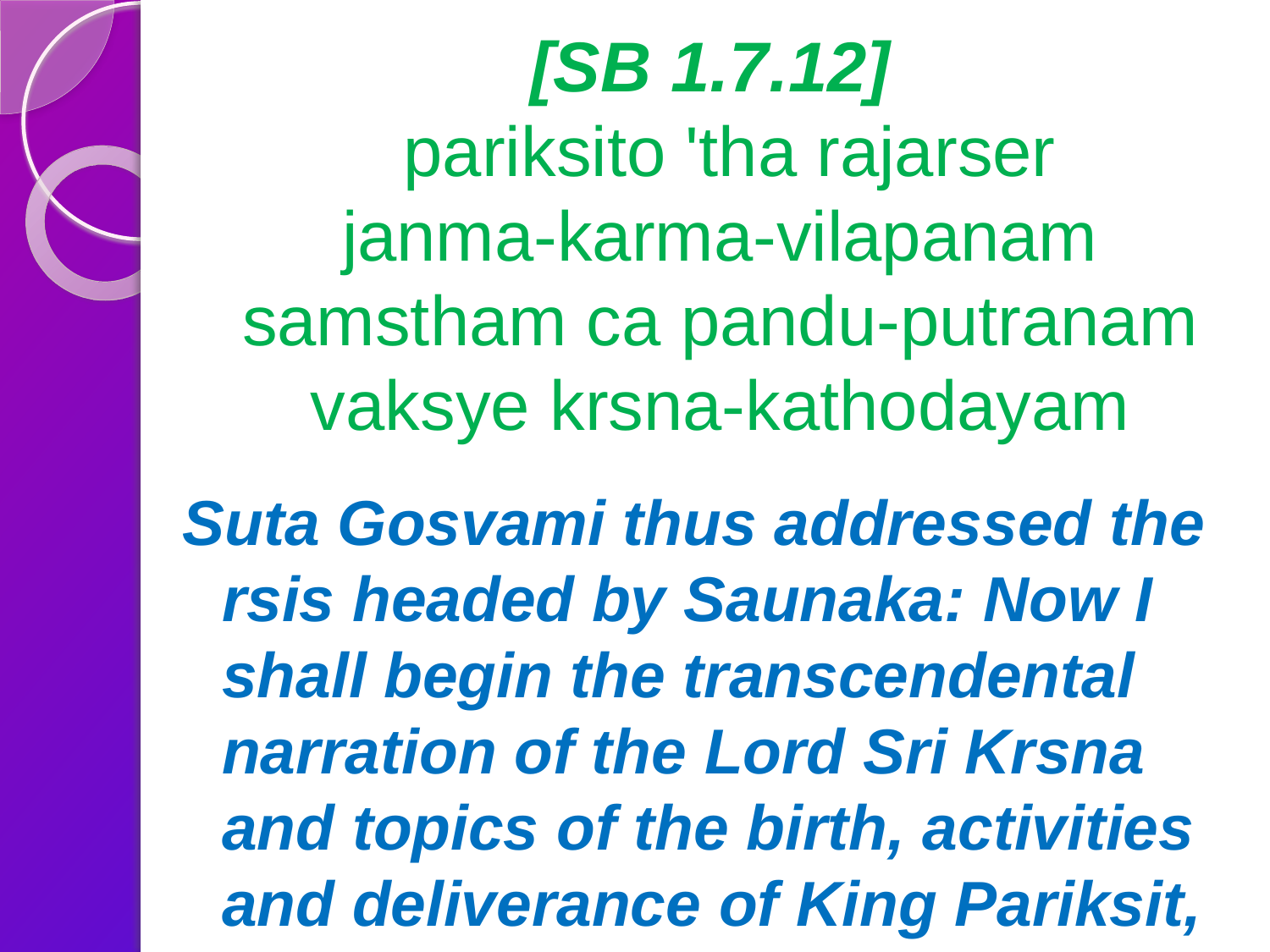

# [SB 1.7.12] pariksito 'tha rajarser janma-karma-vilapanam samstham ca pandu-putranam vaksye krsna-kathodayam
Suta Gosvami thus addressed the rsis headed by Saunaka: Now I shall begin the transcendental narration of the Lord Sri Krsna and topics of the birth, activities and deliverance of King Pariksit, the sage amongst kings, as well as topics of the renunciation of the worldly order by the  sons of Pandu.